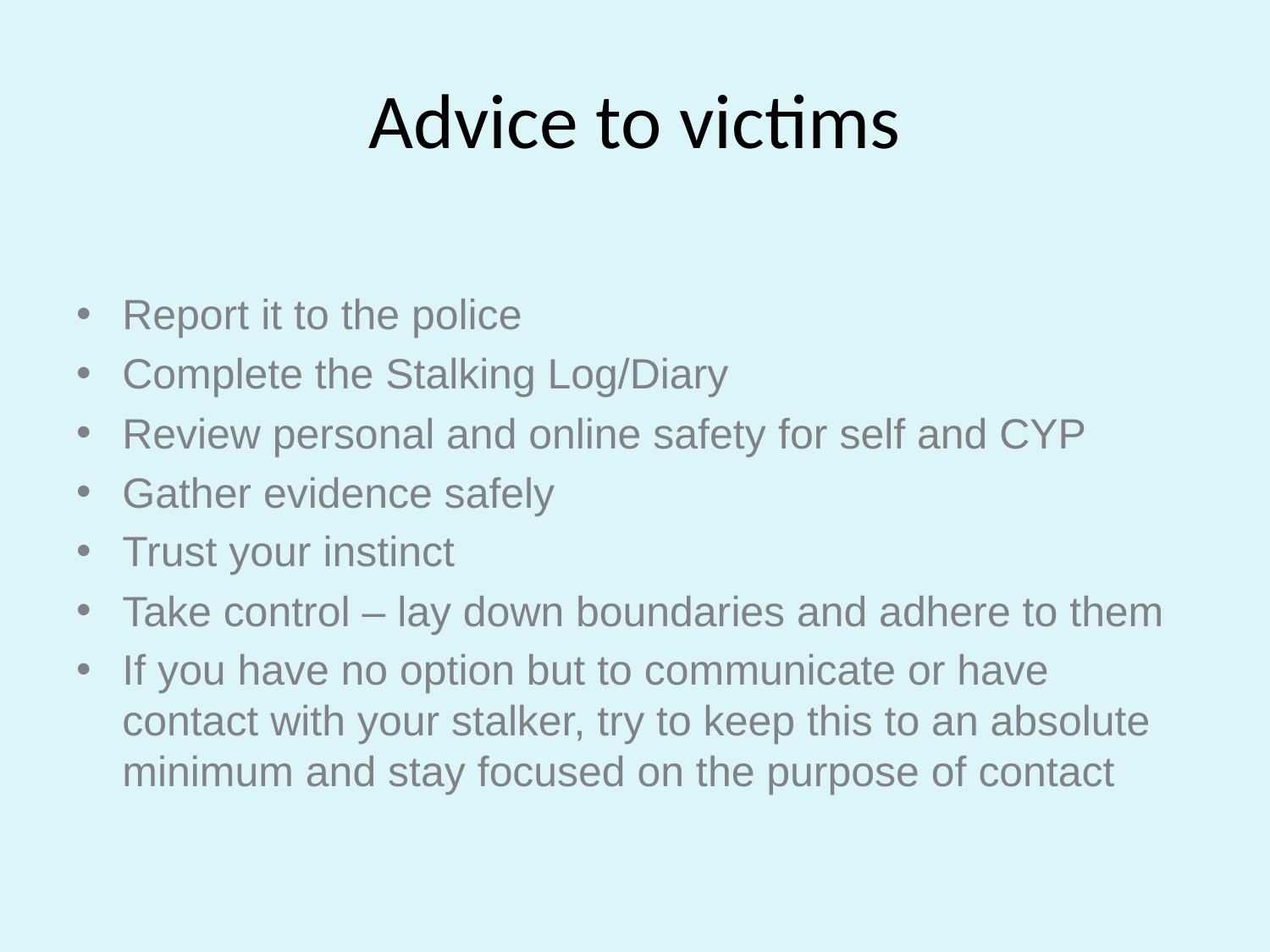

# Advice to victims

Report it to the police​
Complete the Stalking Log/Diary​
Review personal and online safety​ for self and CYP
Gather evidence safely​
Trust your instinct ​
Take control – lay down boundaries and adhere to them​
If you have no option but to communicate or have contact with your stalker, try to keep this to an absolute minimum and stay focused on the purpose of contact